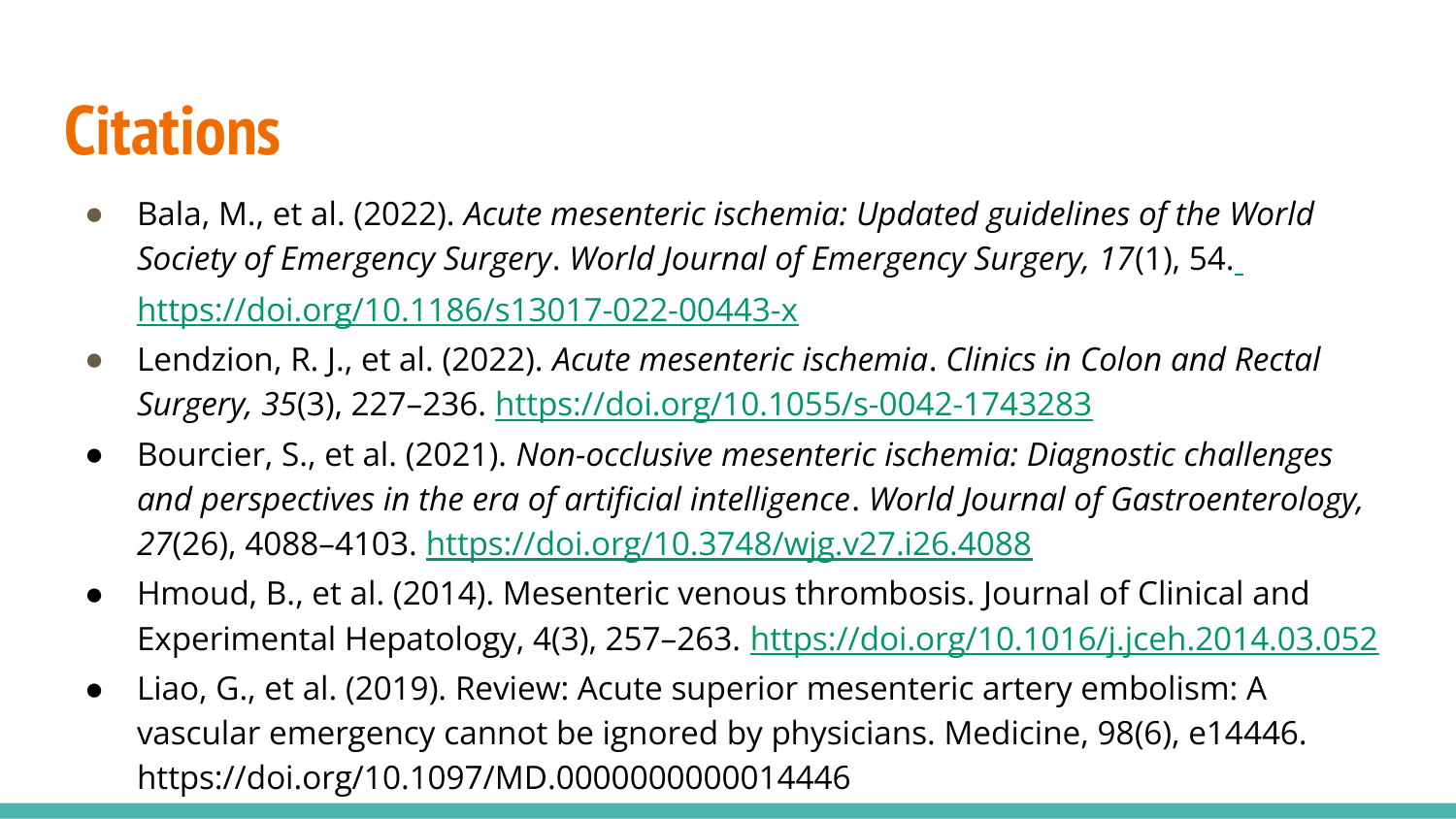

# Citations
Bala, M., et al. (2022). Acute mesenteric ischemia: Updated guidelines of the World Society of Emergency Surgery. World Journal of Emergency Surgery, 17(1), 54. https://doi.org/10.1186/s13017-022-00443-x
Lendzion, R. J., et al. (2022). Acute mesenteric ischemia. Clinics in Colon and Rectal Surgery, 35(3), 227–236. https://doi.org/10.1055/s-0042-1743283
Bourcier, S., et al. (2021). Non-occlusive mesenteric ischemia: Diagnostic challenges and perspectives in the era of artificial intelligence. World Journal of Gastroenterology, 27(26), 4088–4103. https://doi.org/10.3748/wjg.v27.i26.4088
Hmoud, B., et al. (2014). Mesenteric venous thrombosis. Journal of Clinical and Experimental Hepatology, 4(3), 257–263. https://doi.org/10.1016/j.jceh.2014.03.052
Liao, G., et al. (2019). Review: Acute superior mesenteric artery embolism: A vascular emergency cannot be ignored by physicians. Medicine, 98(6), e14446. https://doi.org/10.1097/MD.0000000000014446